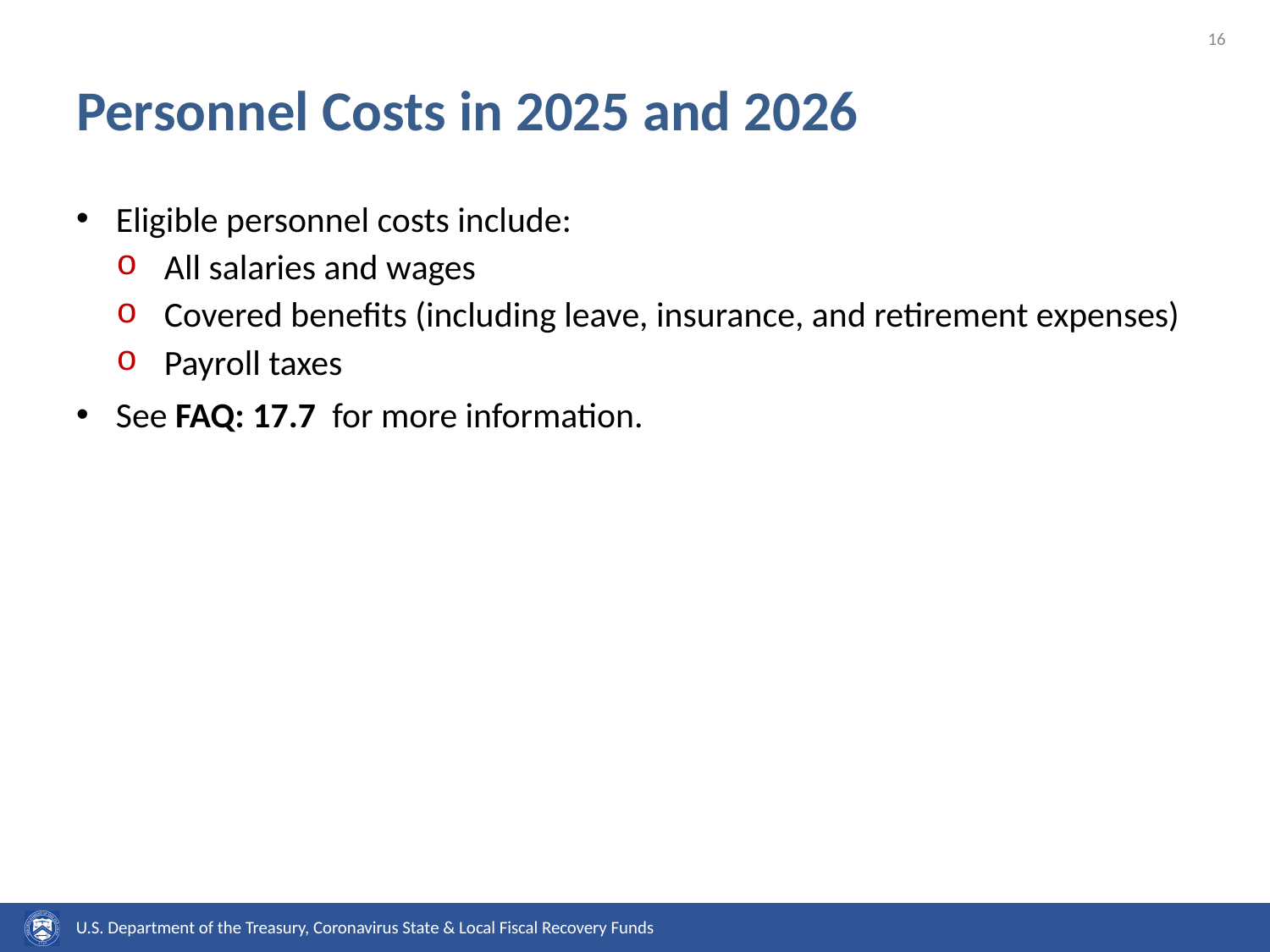

# Personnel Costs in 2025 and 2026
Eligible personnel costs include:
All salaries and wages
Covered benefits (including leave, insurance, and retirement expenses)
Payroll taxes
See FAQ: 17.7  for more information.

U.S. Department of the Treasury, Coronavirus State & Local Fiscal Recovery Funds